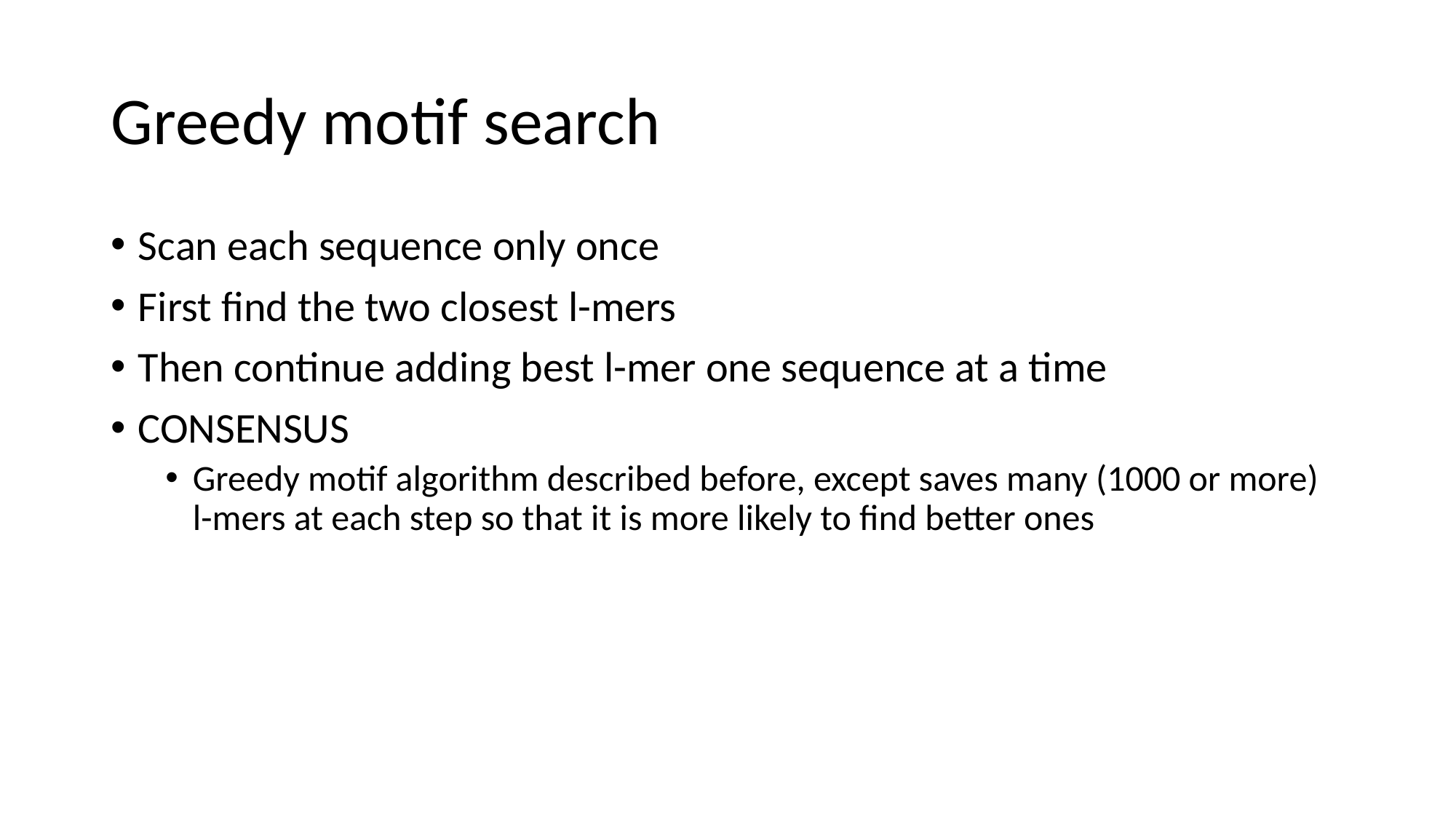

# Greedy motif search
Scan each sequence only once
First find the two closest l-mers
Then continue adding best l-mer one sequence at a time
CONSENSUS
Greedy motif algorithm described before, except saves many (1000 or more) l-mers at each step so that it is more likely to find better ones